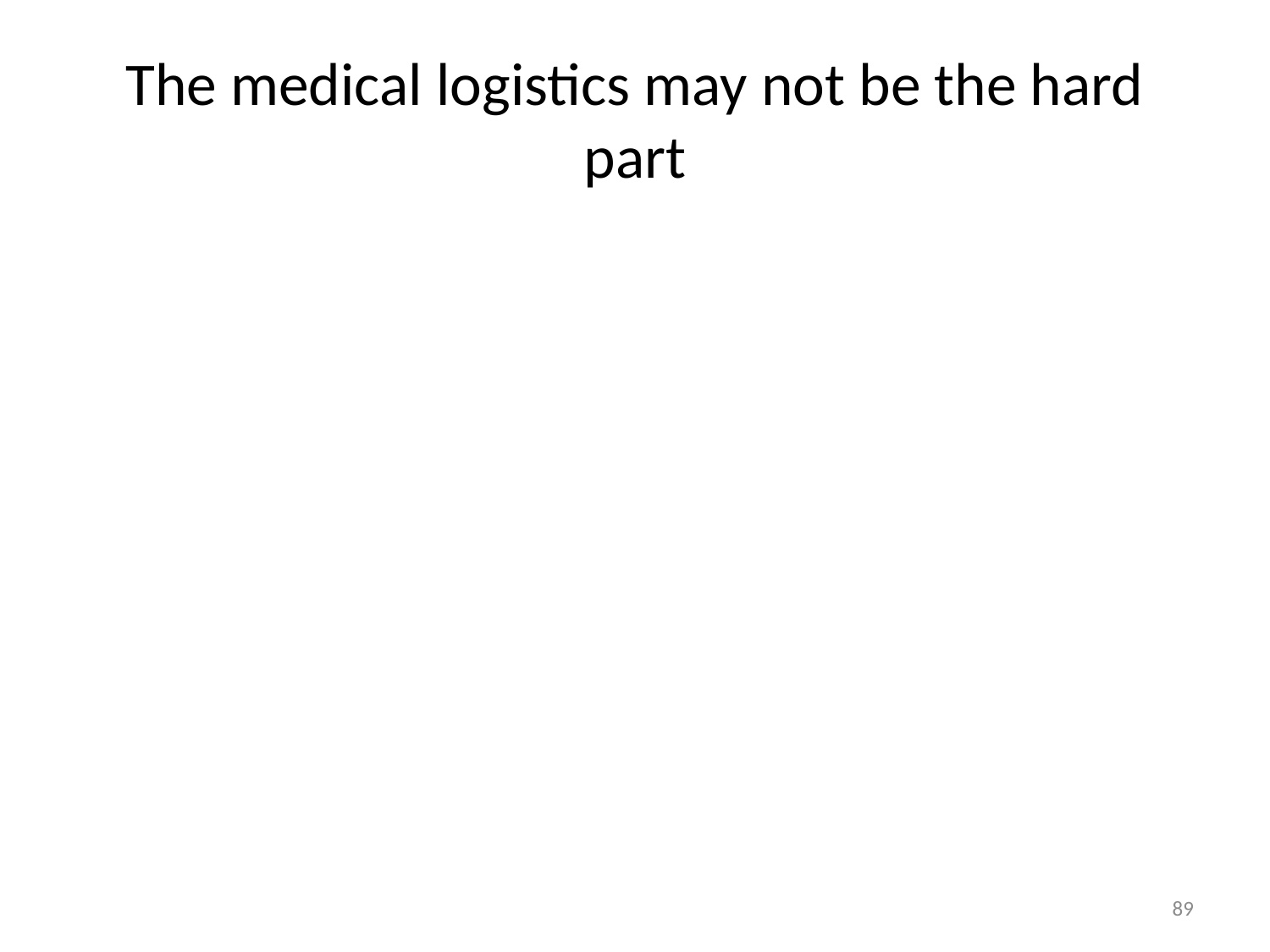

# The medical logistics may not be the hard part

89